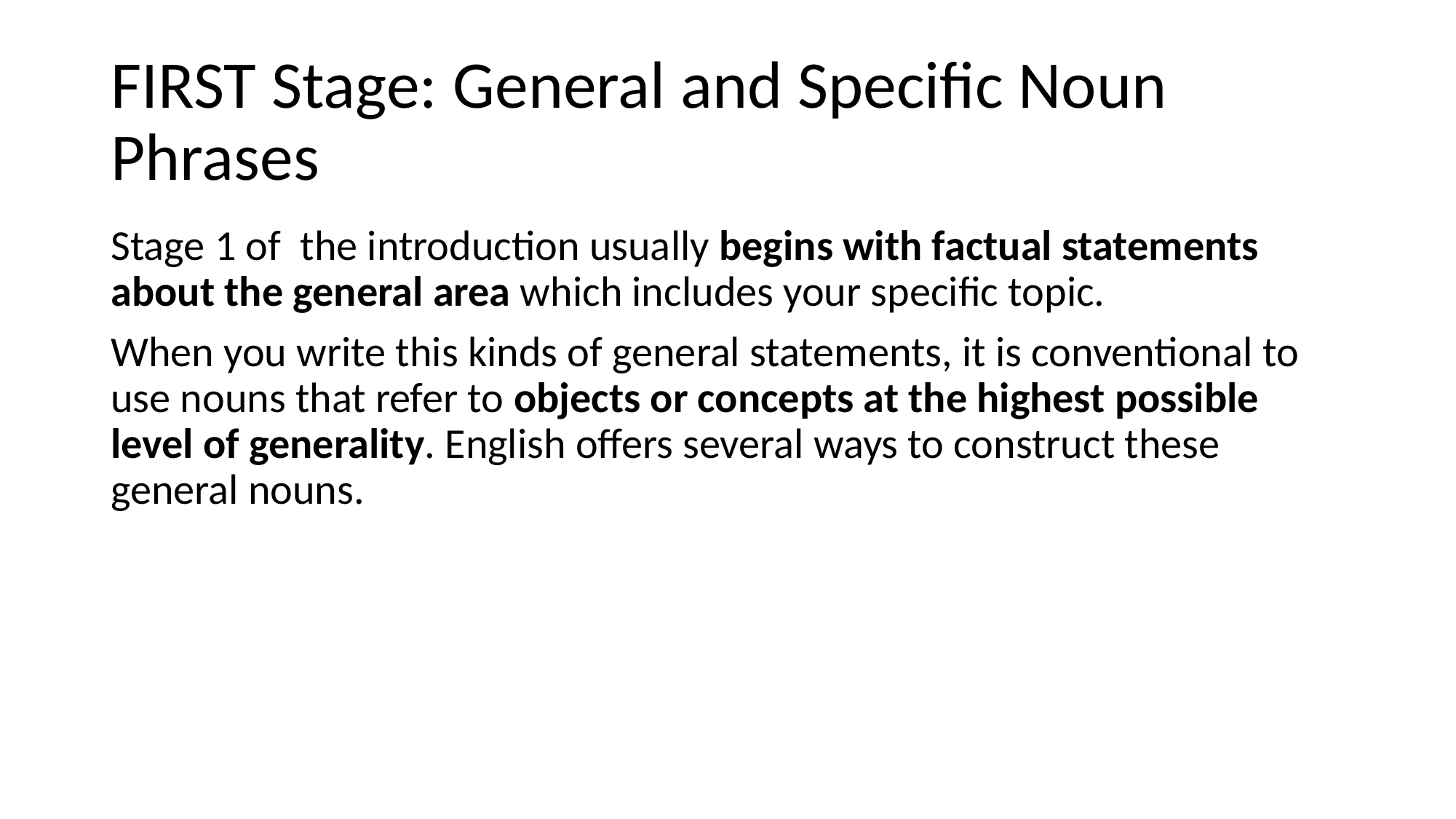

# FIRST Stage: General and Specific Noun Phrases
Stage 1 of  the introduction usually begins with factual statements about the general area which includes your specific topic.
When you write this kinds of general statements, it is conventional to use nouns that refer to objects or concepts at the highest possible level of generality. English offers several ways to construct these general nouns.